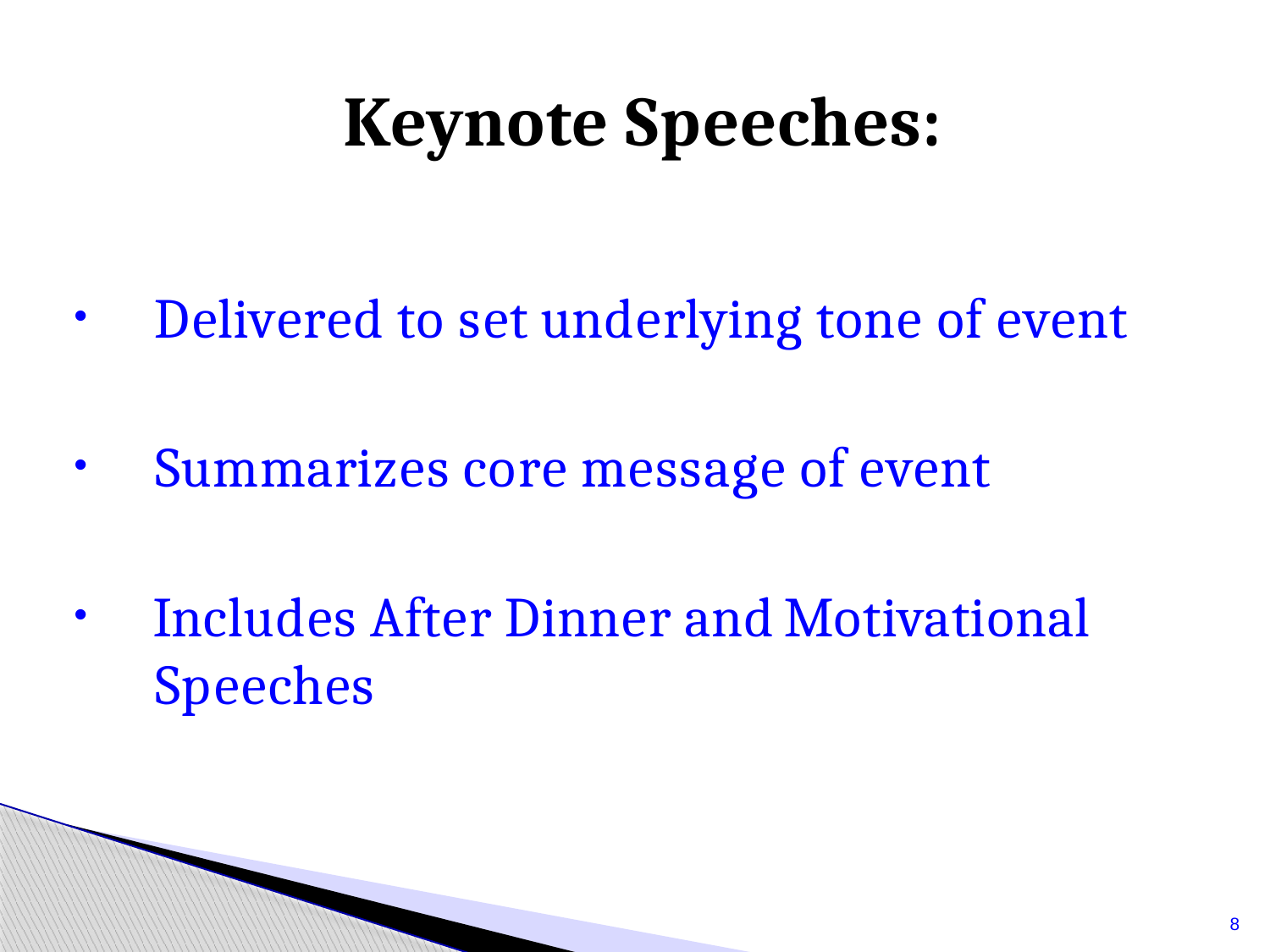

# Keynote Speeches:
Delivered to set underlying tone of event

Summarizes core message of event

Includes After Dinner and Motivational Speeches

8